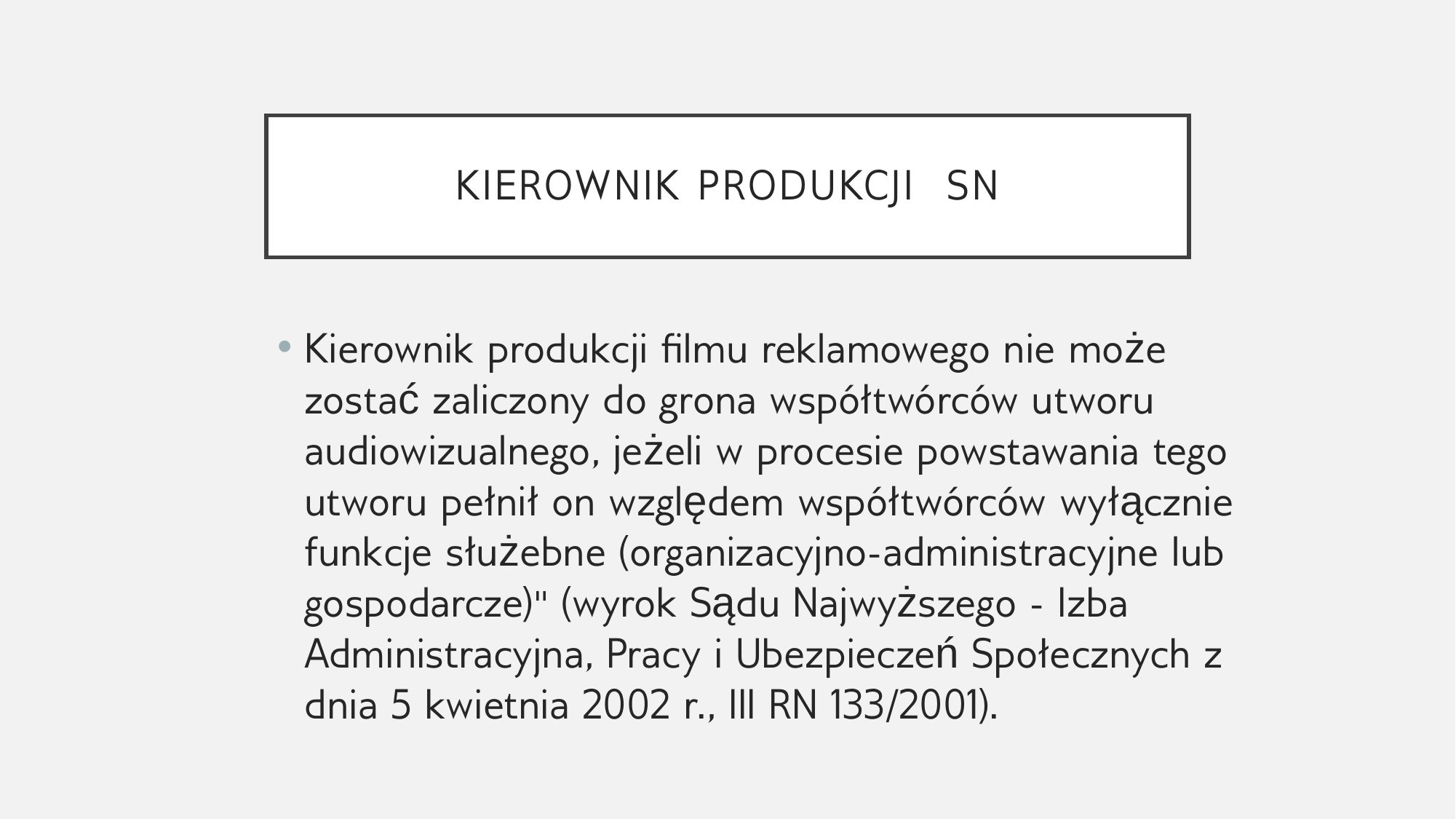

# Kierownik produkcji  sn
Kierownik produkcji filmu reklamowego nie może zostać zaliczony do grona współtwórców utworu audiowizualnego, jeżeli w procesie powstawania tego utworu pełnił on względem współtwórców wyłącznie funkcje służebne (organizacyjno-administracyjne lub gospodarcze)" (wyrok Sądu Najwyższego - Izba Administracyjna, Pracy i Ubezpieczeń Społecznych z dnia 5 kwietnia 2002 r., III RN 133/2001).